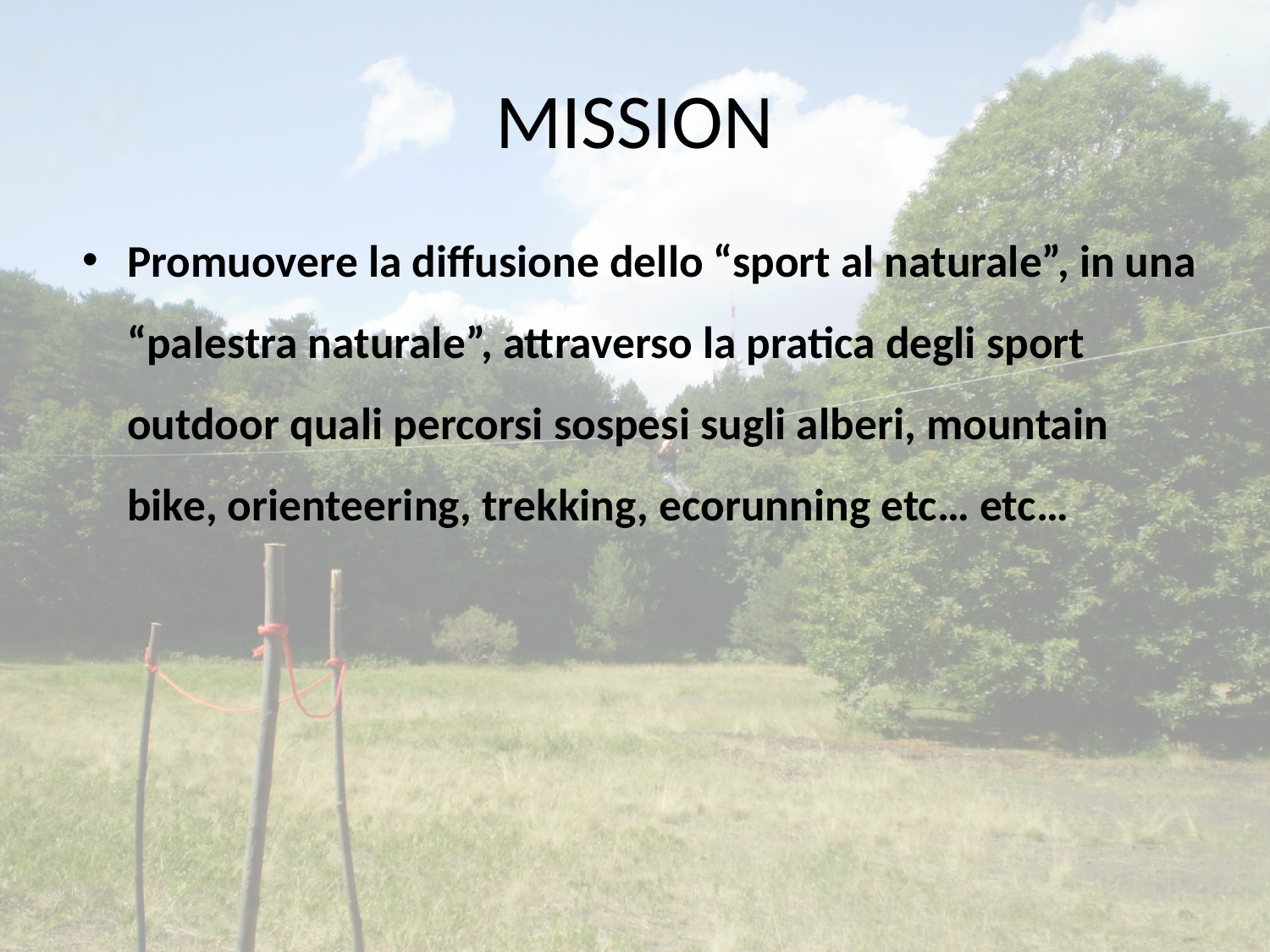

# MISSION
Promuovere la diffusione dello “sport al naturale”, in una “palestra naturale”, attraverso la pratica degli sport outdoor quali percorsi sospesi sugli alberi, mountain bike, orienteering, trekking, ecorunning etc… etc…